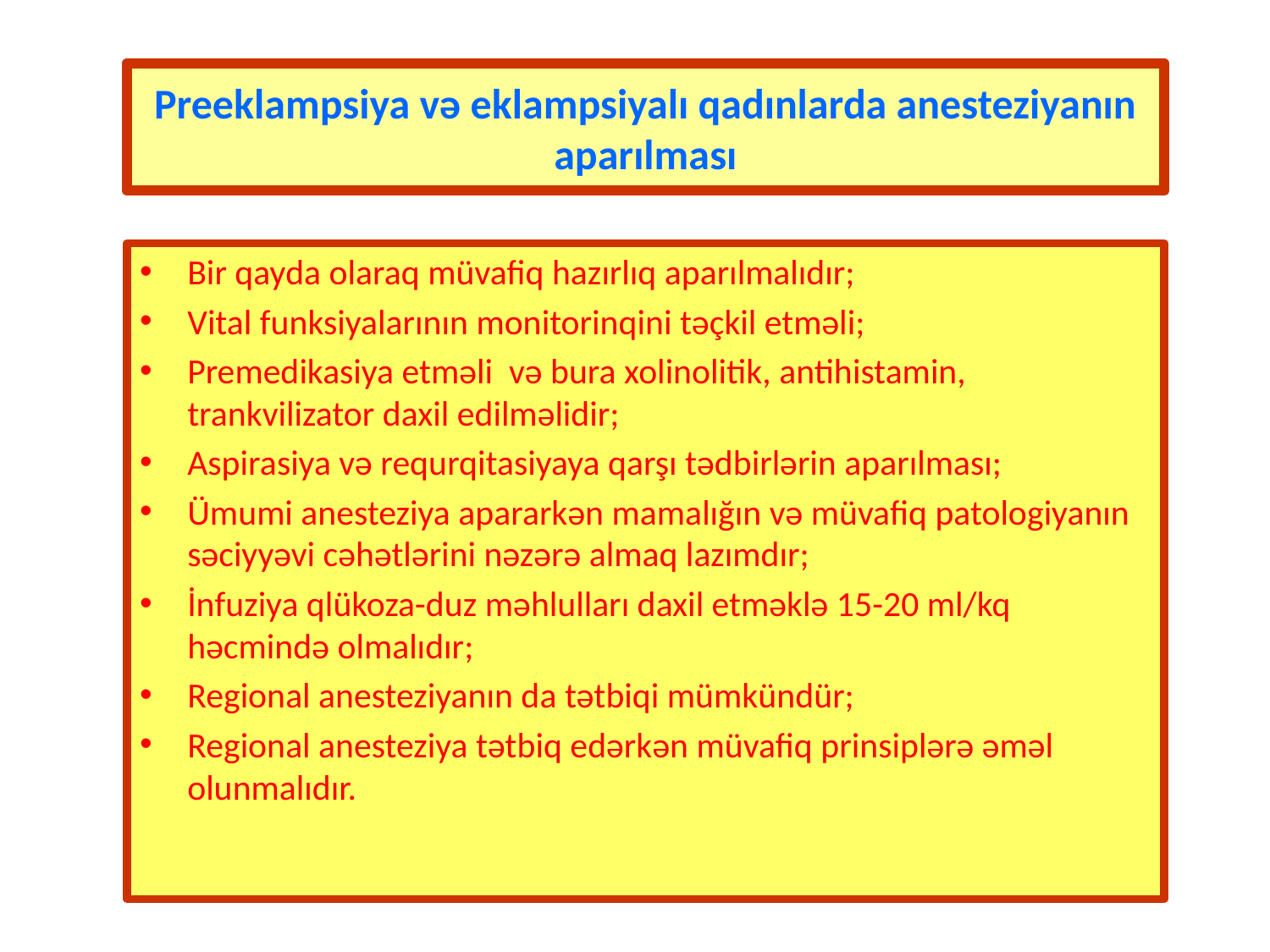

# Preeklampsiya və eklampsiyalı qadınlarda anesteziyanın aparılması
Bir qayda olaraq müvafiq hazırlıq aparılmalıdır;
Vital funksiyalarının monitorinqini təçkil etməli;
Premedikasiya etməli  və bura xolinolitik, antihistamin, trankvilizator daxil edilməlidir;
Aspirasiya və requrqitasiyaya qarşı tədbirlərin aparılması;
Ümumi anesteziya apararkən mamalığın və müvafiq patologiyanın səciyyəvi cəhətlərini nəzərə almaq lazımdır;
İnfuziya qlükoza-duz məhlulları daxil etməklə 15-20 ml/kq həcmində olmalıdır;
Regional anesteziyanın da tətbiqi mümkündür;
Regional anesteziya tətbiq edərkən müvafiq prinsiplərə əməl olunmalıdır.